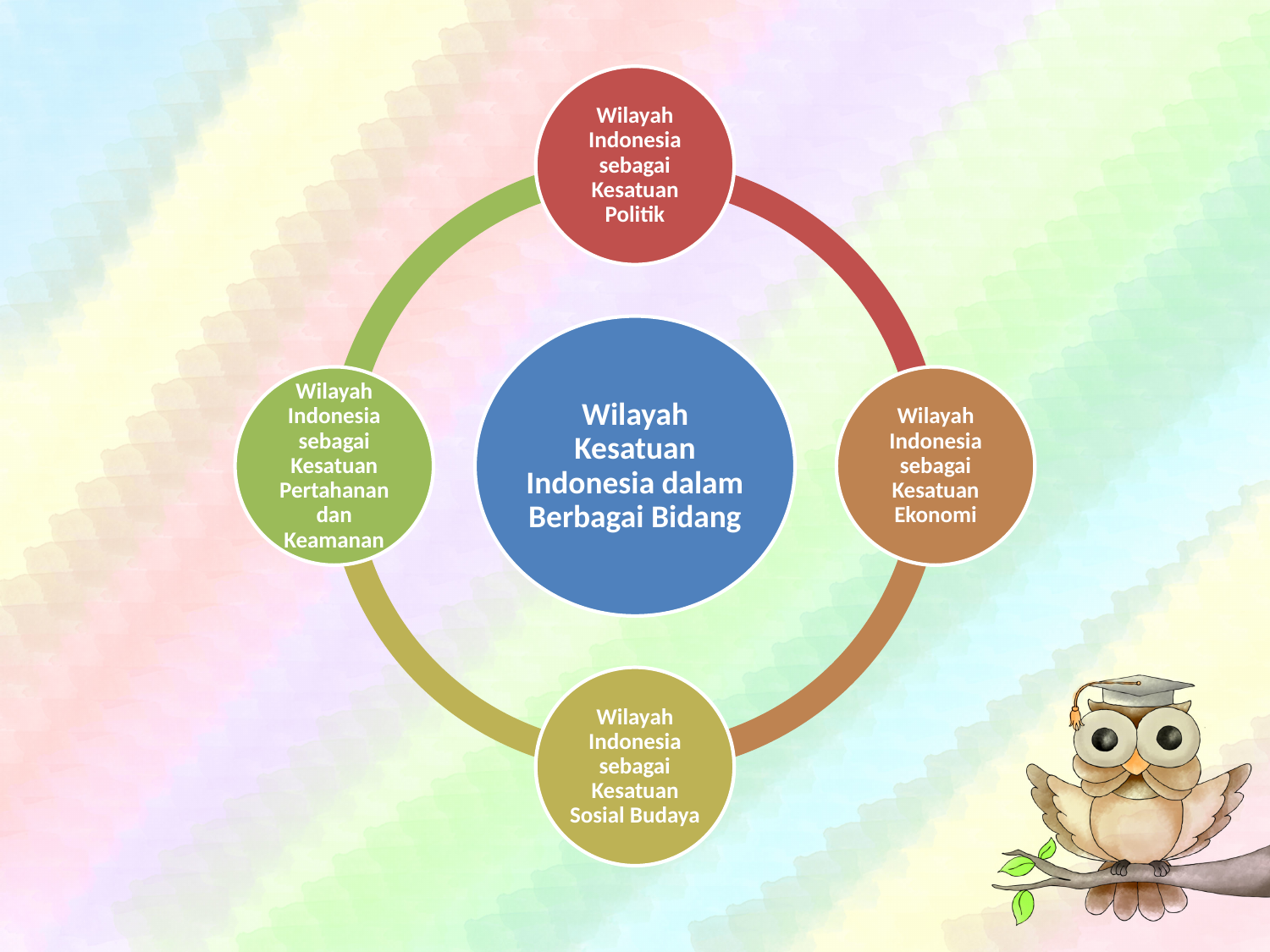

Wilayah Kesatuan Indonesia dalam Berbagai Bidang
Wilayah Indonesia sebagai Kesatuan Politik
Wilayah Indonesia sebagai Kesatuan Ekonomi
Wilayah Indonesia sebagai Kesatuan Sosial Budaya
Wilayah Indonesia sebagai Kesatuan Pertahanan dan Keamanan